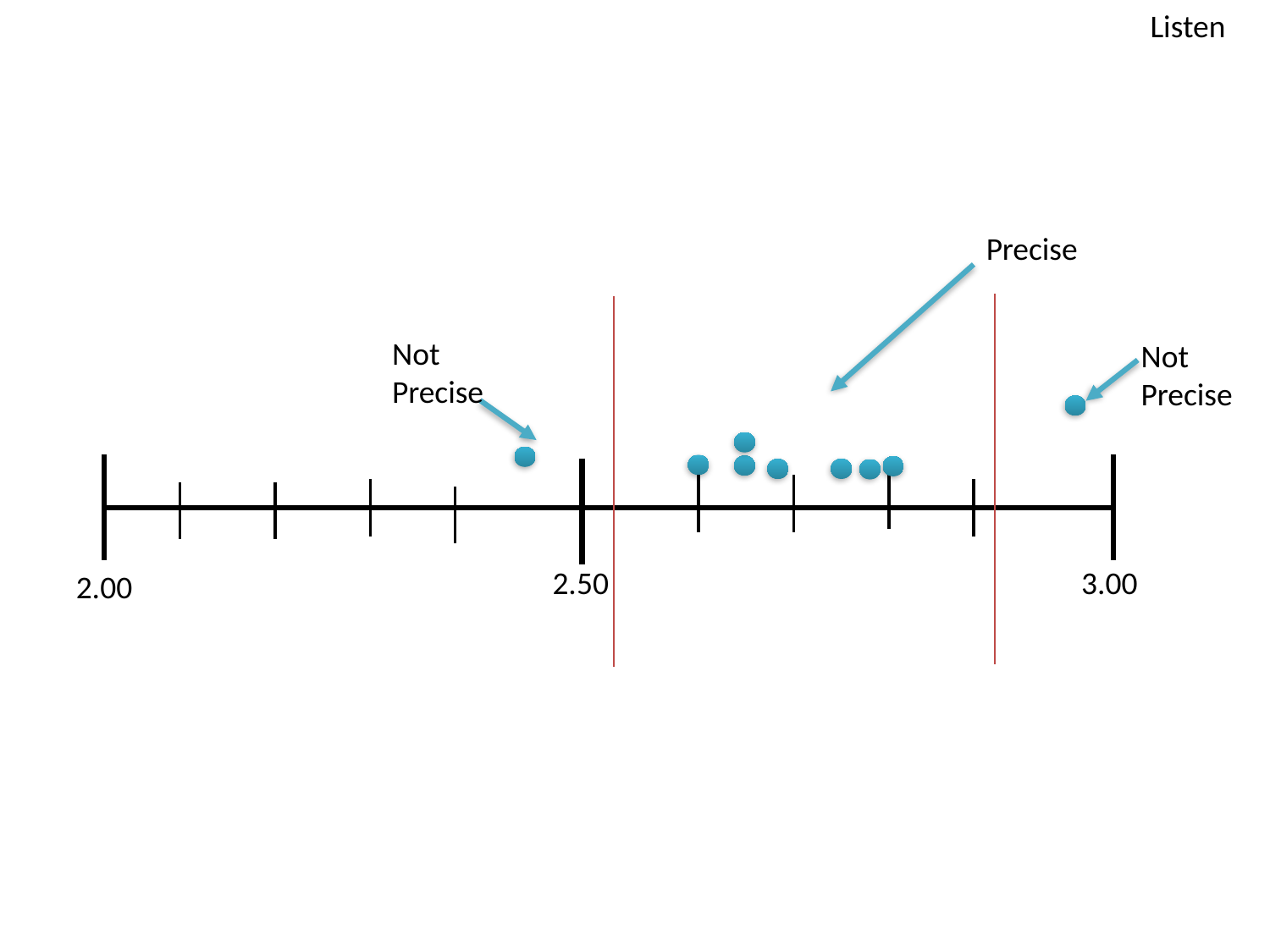

Listen
#
Precise
Not Precise
Not Precise

2.50
3.00
2.00